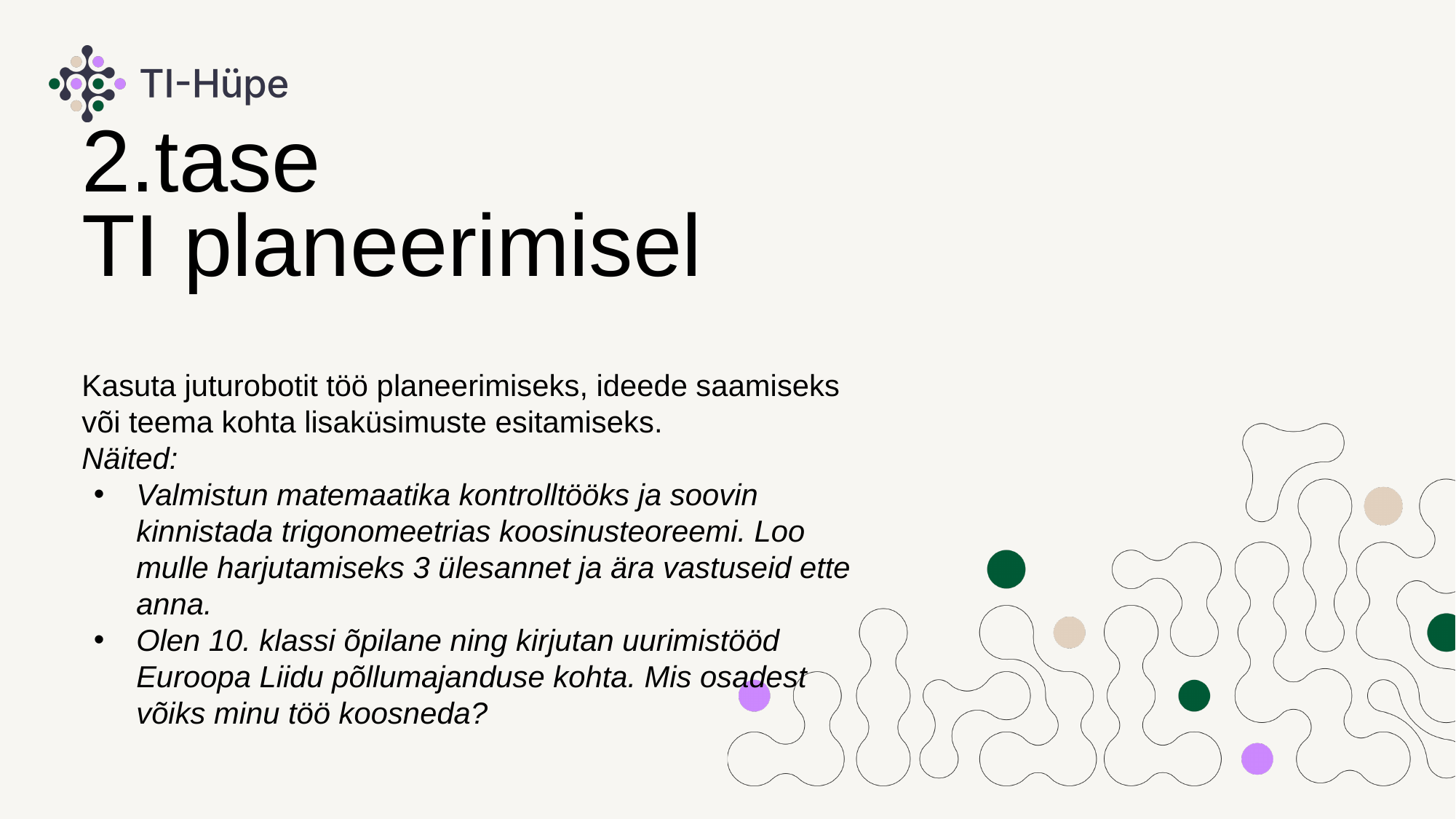

# 2.tase
TI planeerimisel

Kasuta juturobotit töö planeerimiseks, ideede saamiseks või teema kohta lisaküsimuste esitamiseks.
Näited:
Valmistun matemaatika kontrolltööks ja soovin kinnistada trigonomeetrias koosinusteoreemi. Loo mulle harjutamiseks 3 ülesannet ja ära vastuseid ette anna.
Olen 10. klassi õpilane ning kirjutan uurimistööd Euroopa Liidu põllumajanduse kohta. Mis osadest võiks minu töö koosneda?